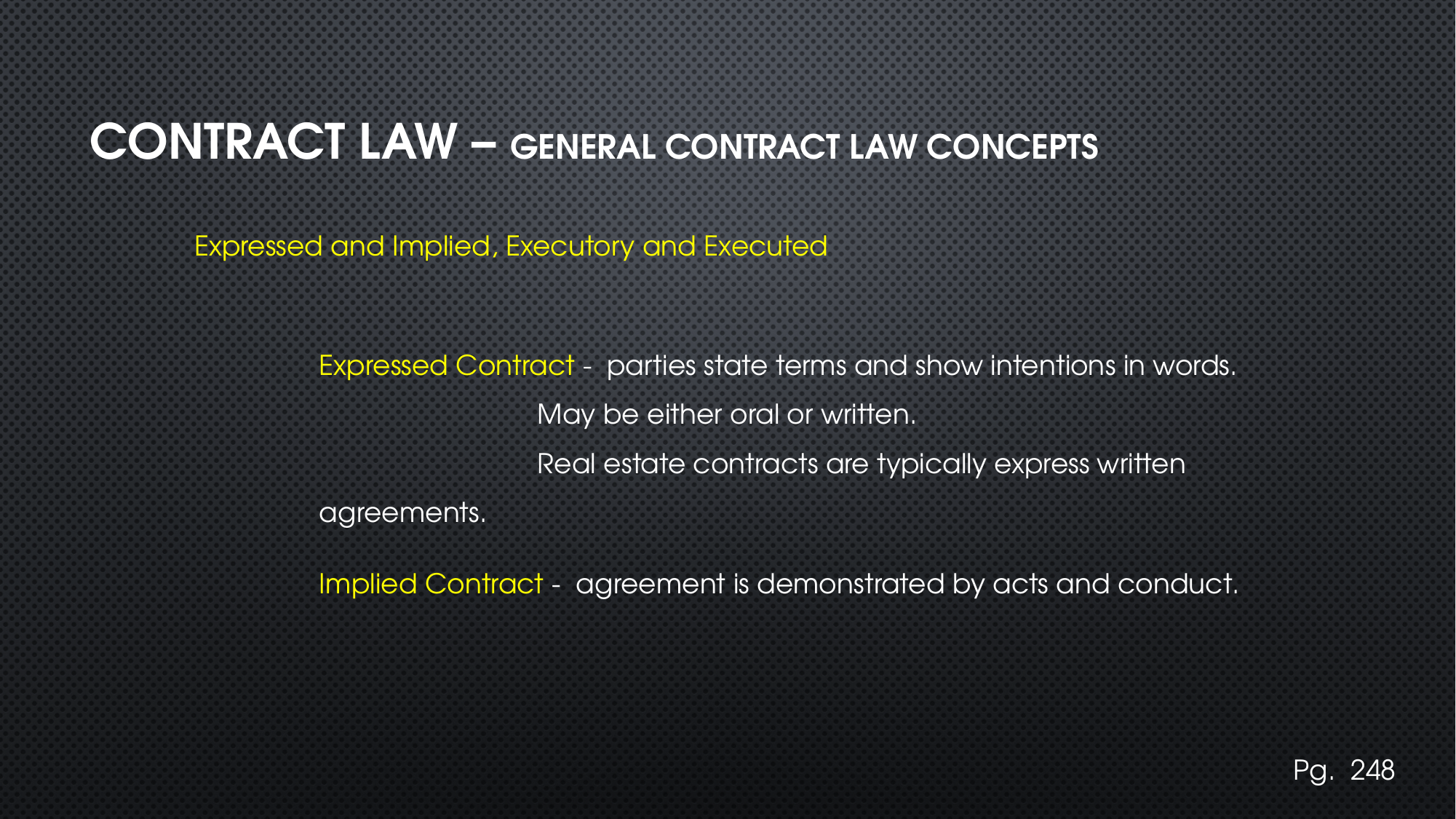

# Contract Law – General Contract Law Concepts
Expressed and Implied, Executory and Executed
Expressed Contract -  parties state terms and show intentions in words.
		May be either oral or written.
		Real estate contracts are typically express written agreements.
Implied Contract -  agreement is demonstrated by acts and conduct.
Pg.  248